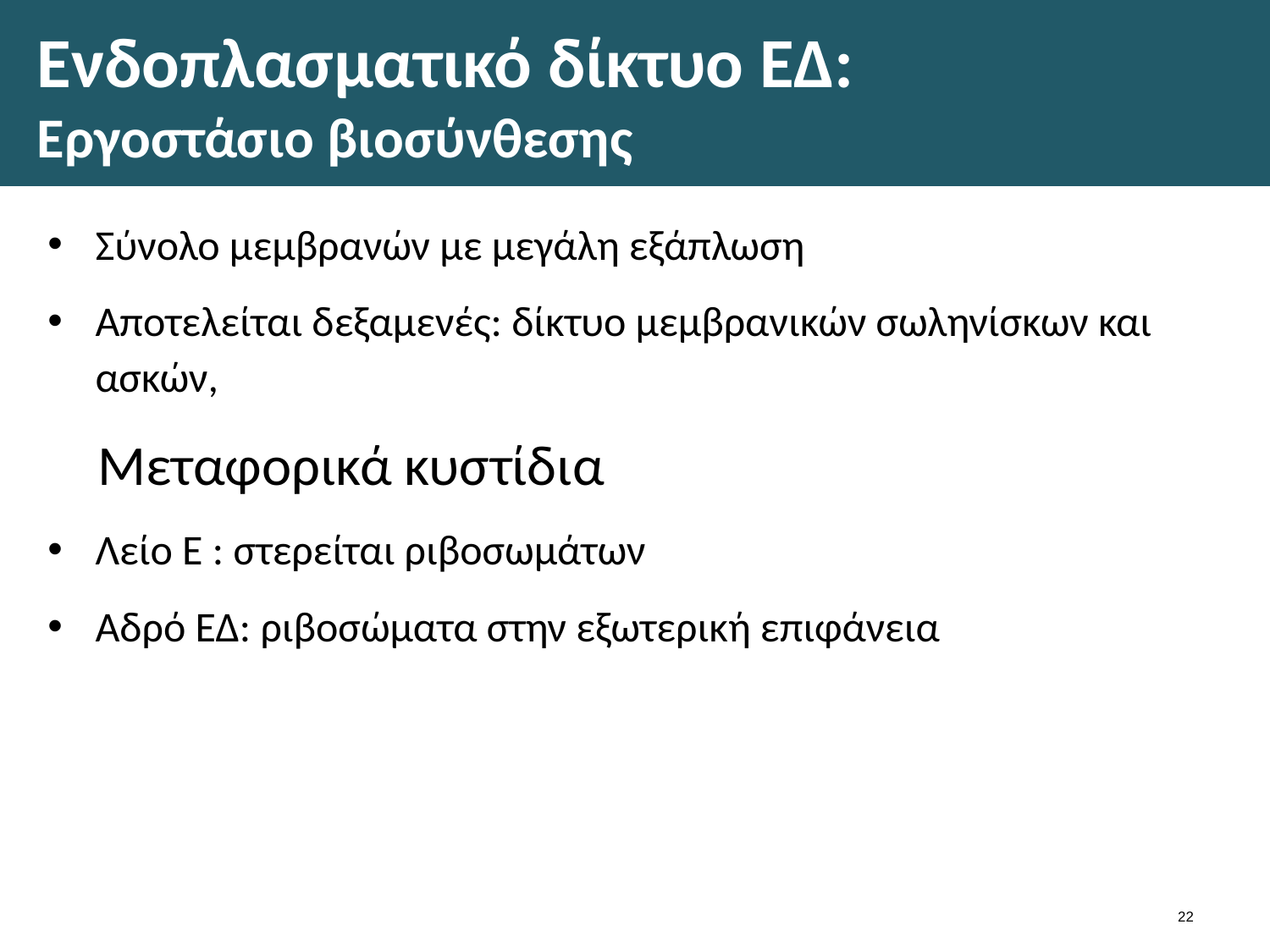

# Ενδοπλασματικό δίκτυο ΕΔ: Εργοστάσιο βιοσύνθεσης
Σύνολο μεμβρανών με μεγάλη εξάπλωση
Αποτελείται δεξαμενές: δίκτυο μεμβρανικών σωληνίσκων και ασκών,
Μεταφορικά κυστίδια
Λείο Ε : στερείται ριβοσωμάτων
Αδρό ΕΔ: ριβοσώματα στην εξωτερική επιφάνεια

22